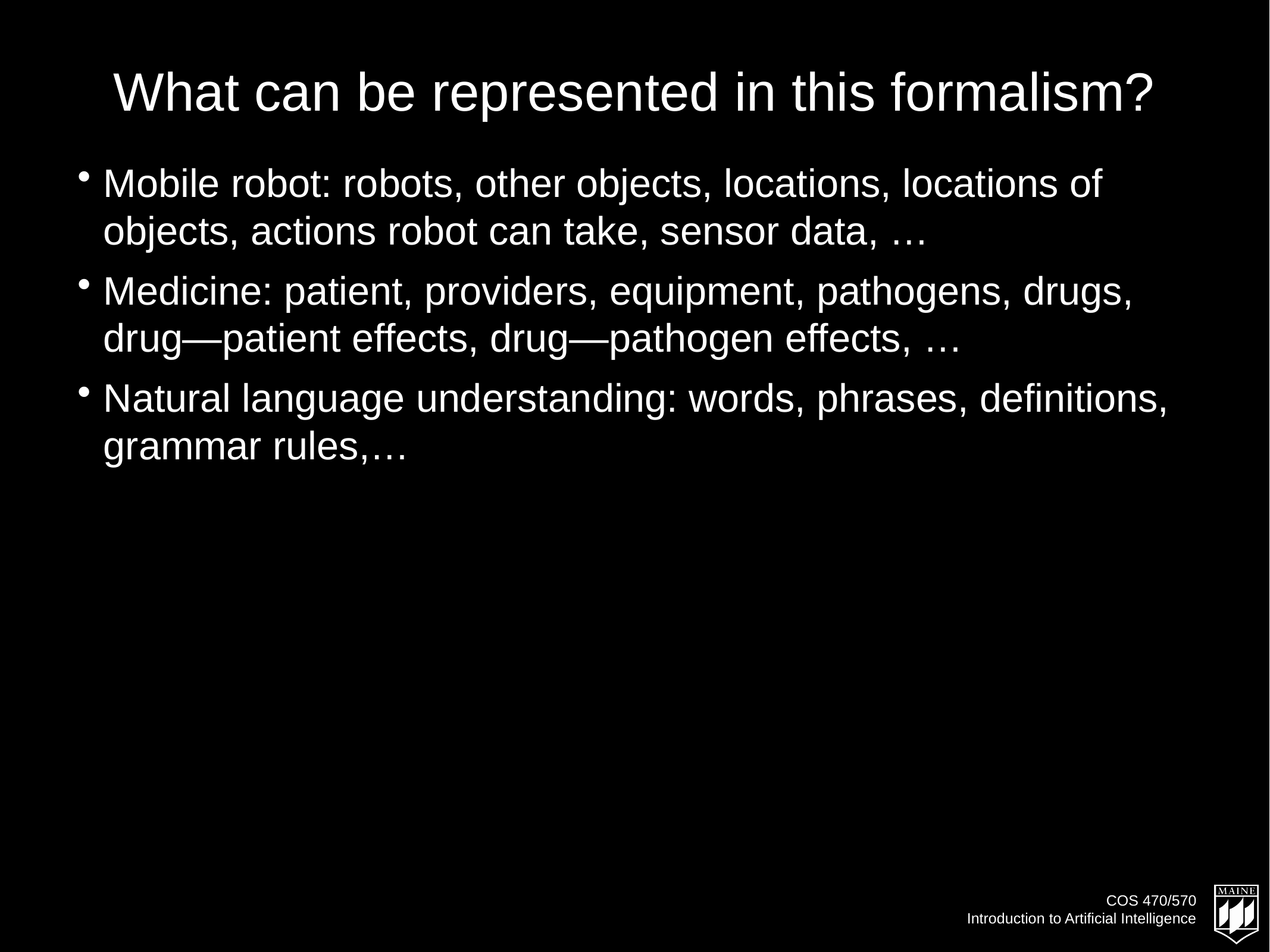

# What can be represented in this formalism?
Mobile robot: robots, other objects, locations, locations of objects, actions robot can take, sensor data, …
Medicine: patient, providers, equipment, pathogens, drugs, drug—patient effects, drug—pathogen effects, …
Natural language understanding: words, phrases, definitions, grammar rules,…